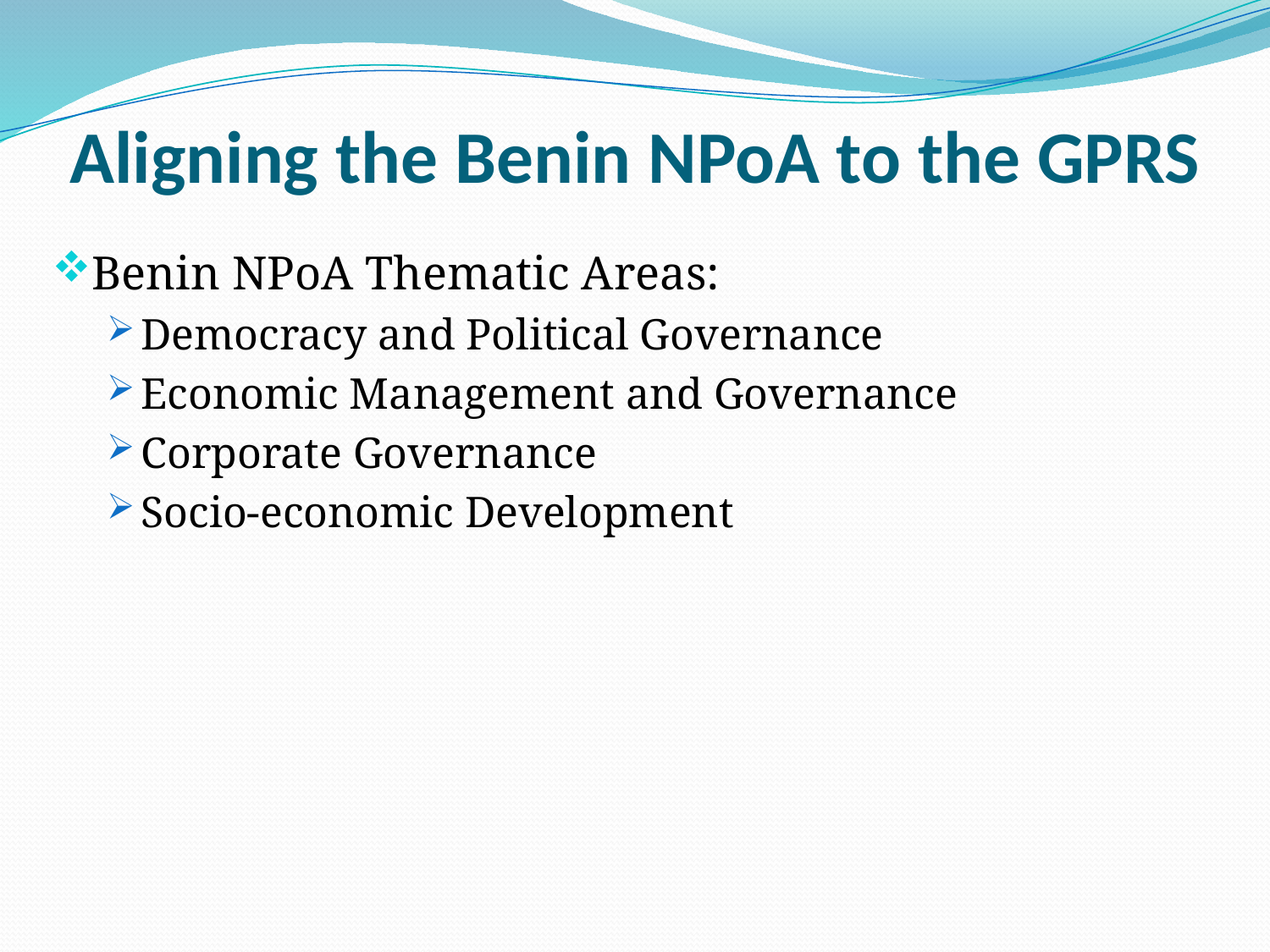

# Aligning the Benin NPoA to the GPRS
Benin NPoA Thematic Areas:
Democracy and Political Governance
Economic Management and Governance
Corporate Governance
Socio-economic Development